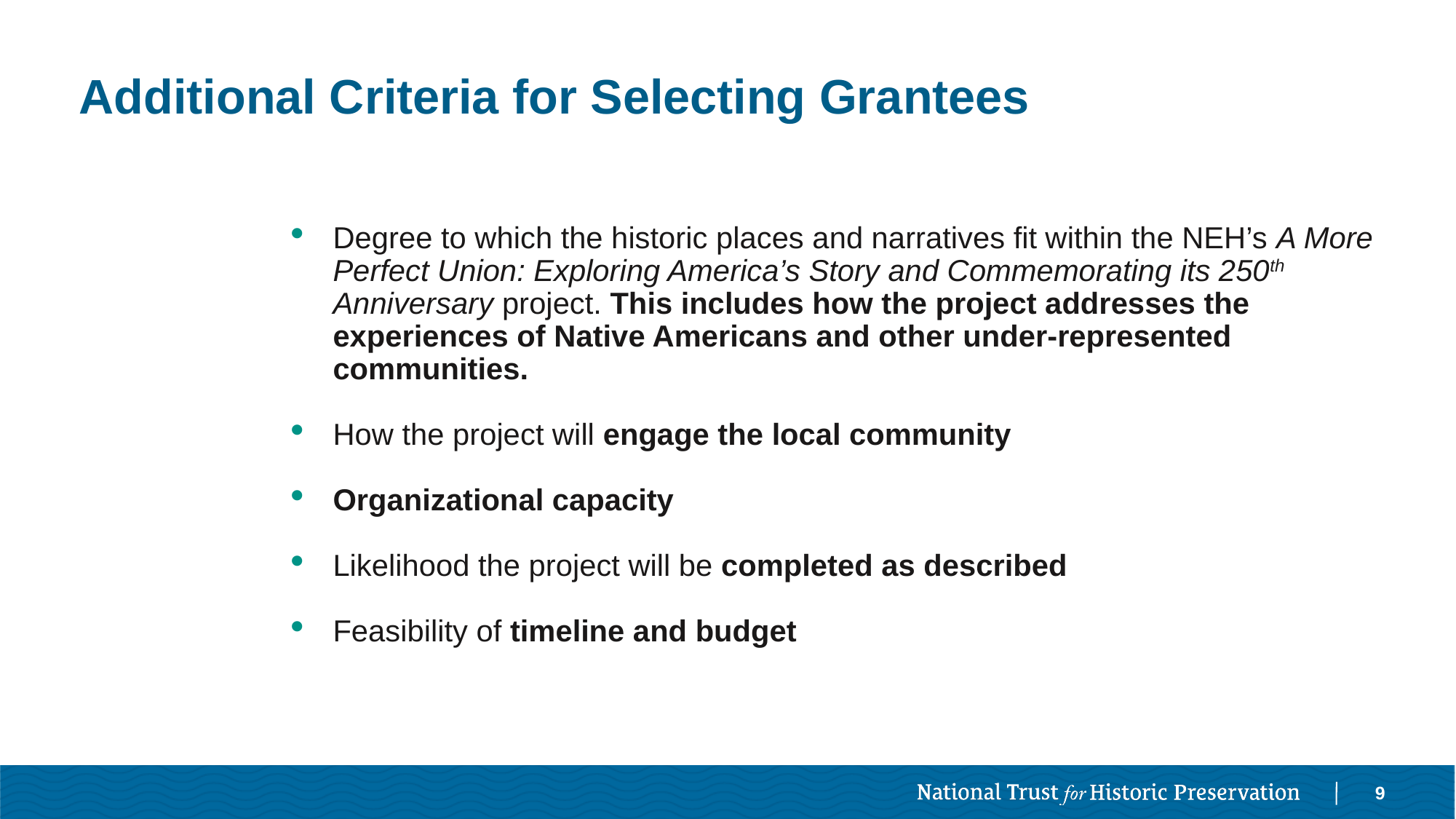

# Additional Criteria for Selecting Grantees

Degree to which the historic places and narratives fit within the NEH’s A More Perfect Union: Exploring America’s Story and Commemorating its 250th Anniversary project. This includes how the project addresses the experiences of Native Americans and other under-represented communities.

How the project will engage the local community

Organizational capacity

Likelihood the project will be completed as described

Feasibility of timeline and budget

9